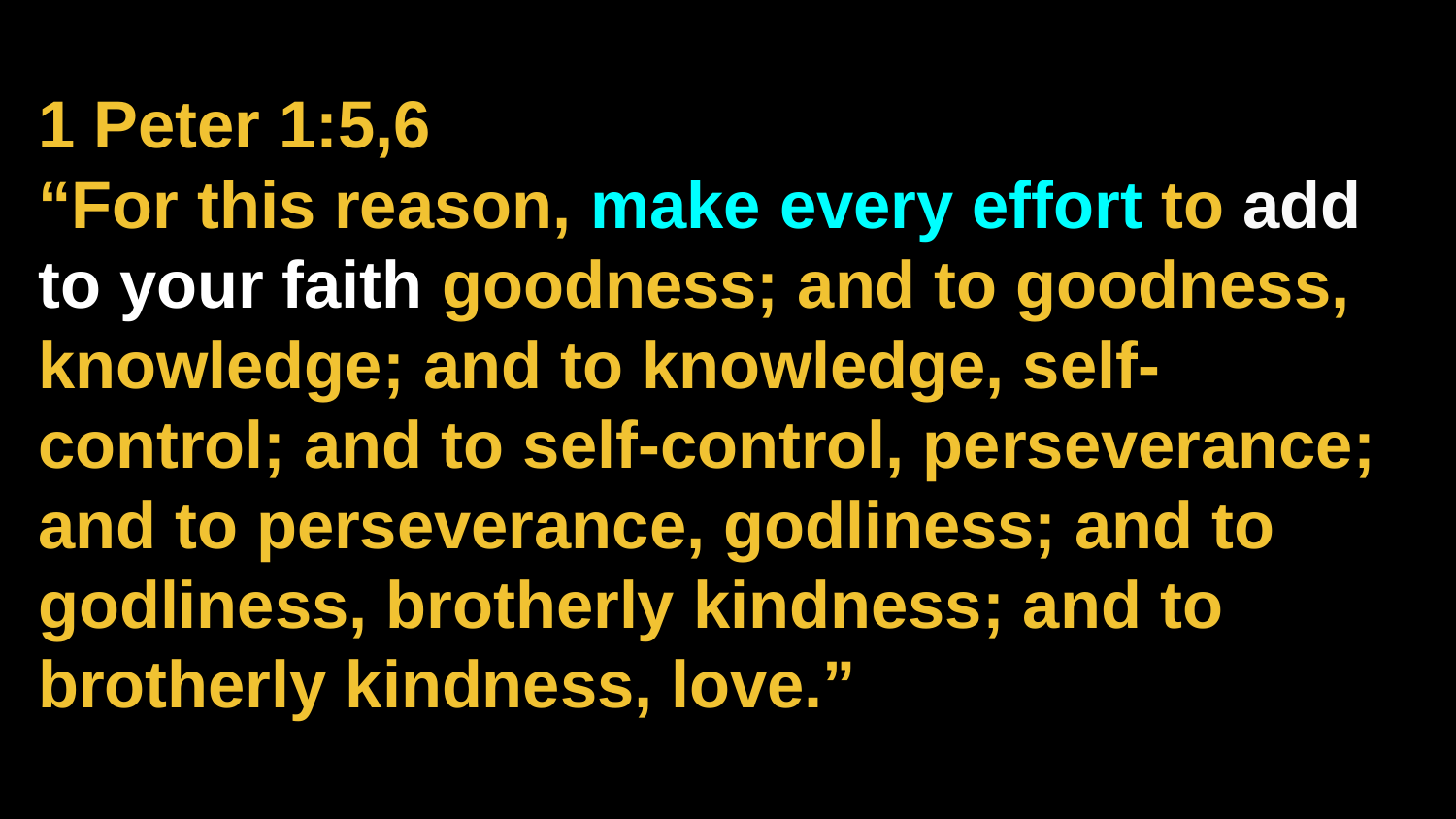

1 Peter 1:5,6
“For this reason, make every effort to add to your faith goodness; and to goodness, knowledge; and to knowledge, self-control; and to self-control, perseverance; and to perseverance, godliness; and to godliness, brotherly kindness; and to brotherly kindness, love.”
#